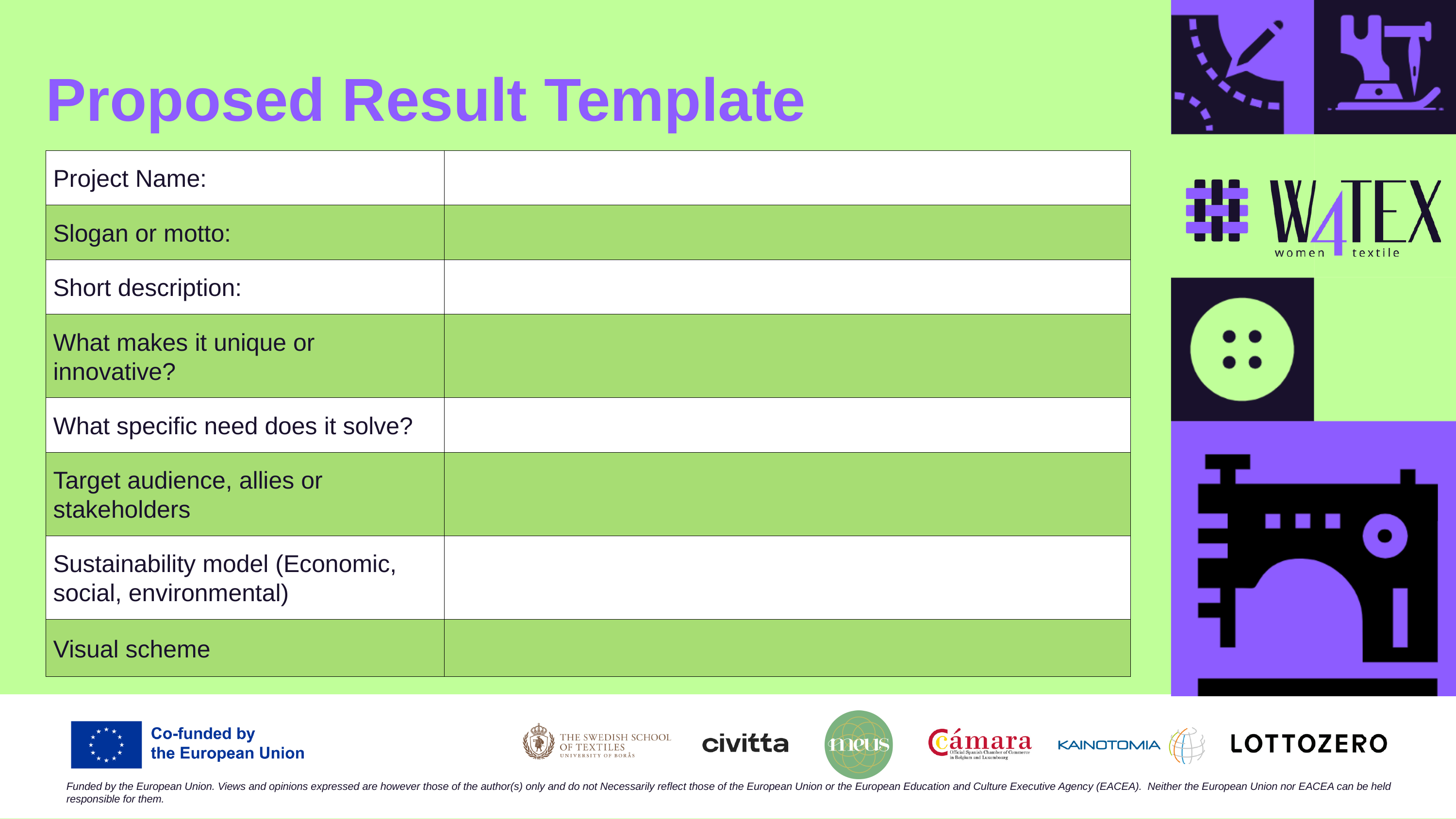

Proposed Result Template
| Project Name: |  |
| --- | --- |
| Slogan or motto: |  |
| Short description: |  |
| What makes it unique or innovative? |  |
| What specific need does it solve? |  |
| Target audience, allies or stakeholders |  |
| Sustainability model (Economic, social, environmental) |  |
| Visual scheme |  |

Funded by the European Union. Views and opinions expressed are however those of the author(s) only and do not Necessarily reflect those of the European Union or the European Education and Culture Executive Agency (EACEA).  Neither the European Union nor EACEA can be held responsible for them.